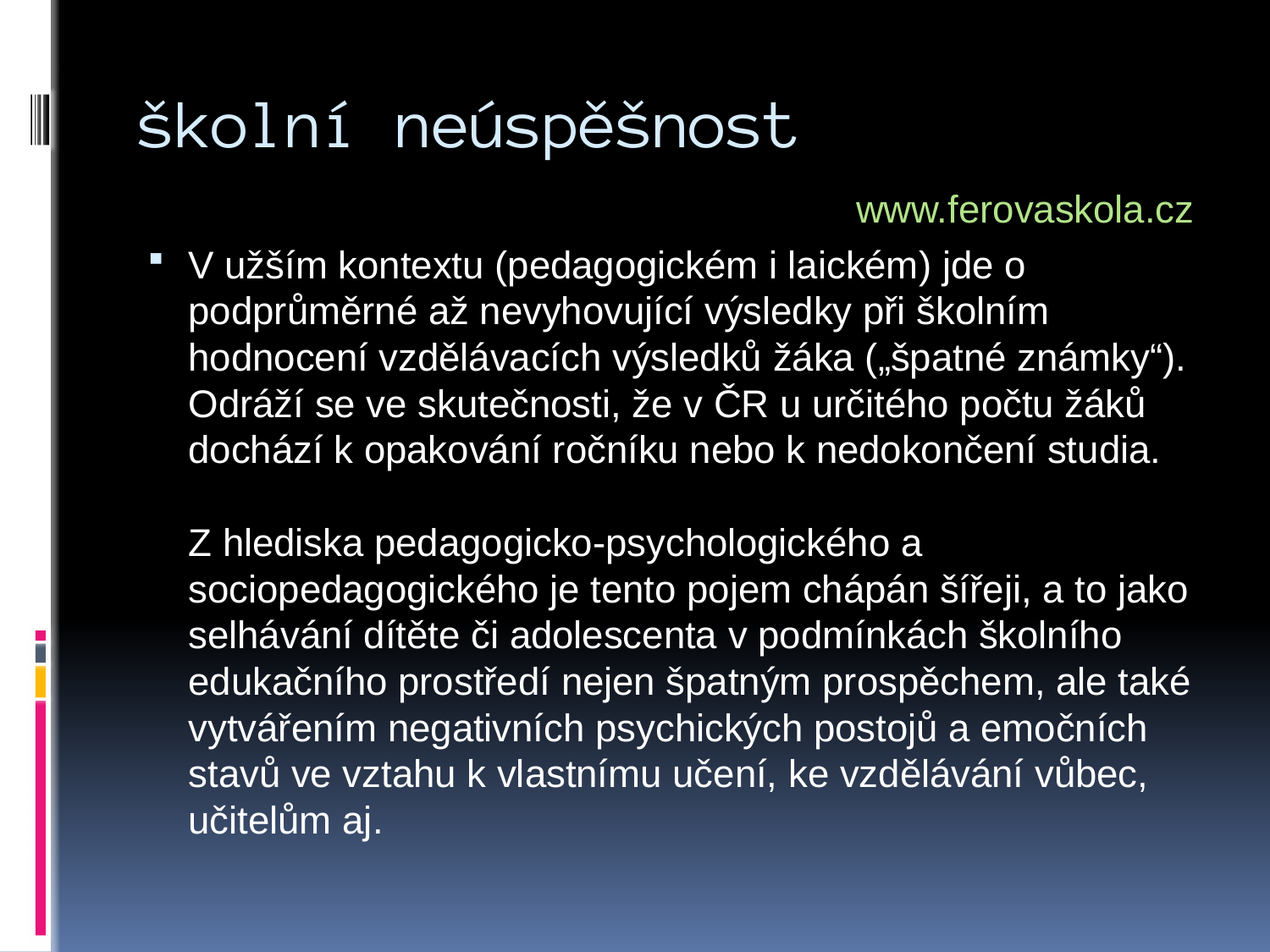

# školní neúspěšnost
www.ferovaskola.cz
V užším kontextu (pedagogickém i laickém) jde o podprůměrné až nevyhovující výsledky při školním hodnocení vzdělávacích výsledků žáka („špatné známky“). Odráží se ve skutečnosti, že v ČR u určitého počtu žáků dochází k opakování ročníku nebo k nedokončení studia.
Z hlediska pedagogicko-psychologického a sociopedagogického je tento pojem chápán šířeji, a to jako selhávání dítěte či adolescenta v podmínkách školního edukačního prostředí nejen špatným prospěchem, ale také vytvářením negativních psychických postojů a emočních stavů ve vztahu k vlastnímu učení, ke vzdělávání vůbec, učitelům aj.